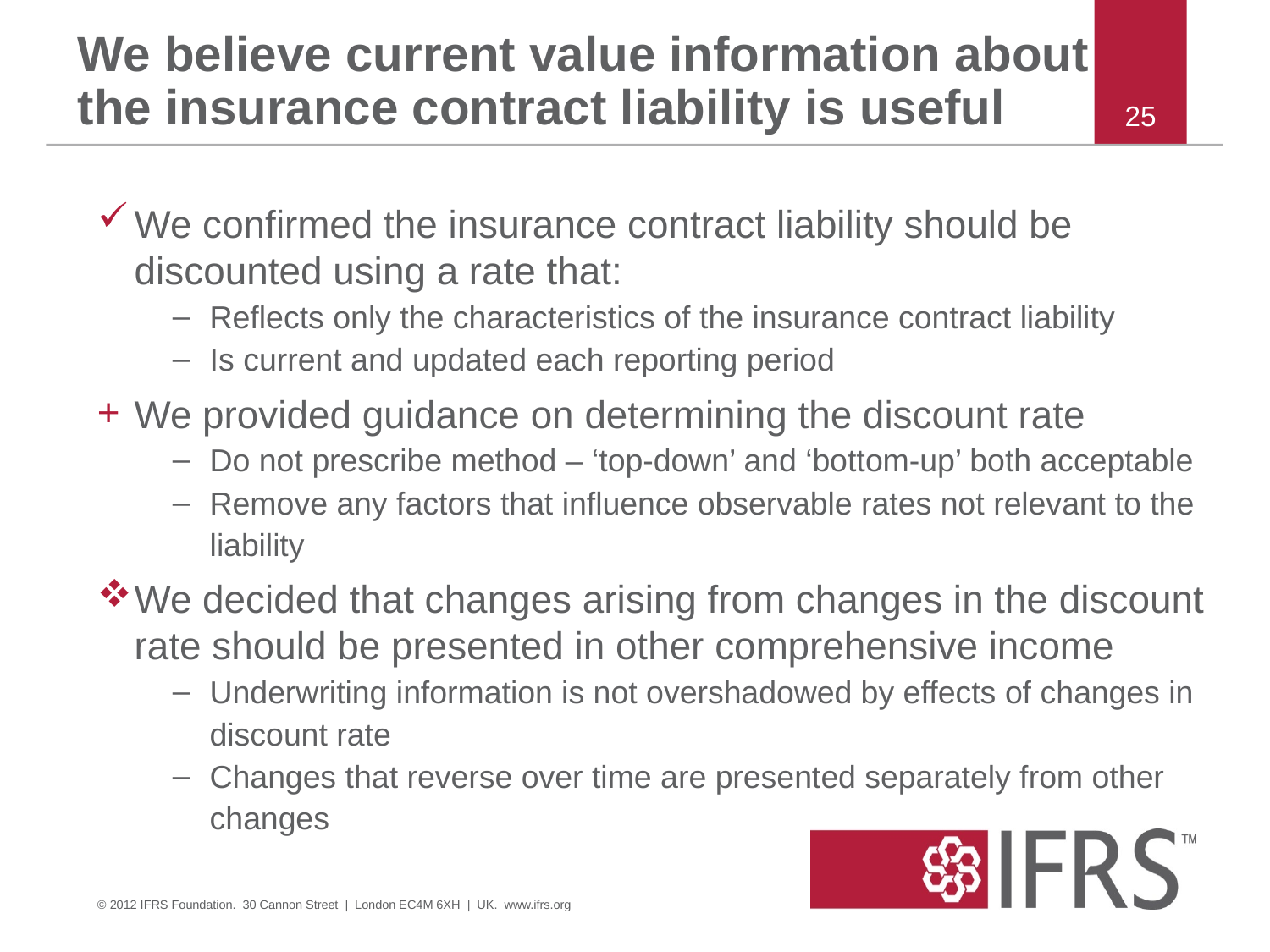

# We believe current value information about the insurance contract liability is useful
25
25
We confirmed the insurance contract liability should be discounted using a rate that:
Reflects only the characteristics of the insurance contract liability
Is current and updated each reporting period
We provided guidance on determining the discount rate
Do not prescribe method – ‘top-down’ and ‘bottom-up’ both acceptable
Remove any factors that influence observable rates not relevant to the liability
We decided that changes arising from changes in the discount rate should be presented in other comprehensive income
Underwriting information is not overshadowed by effects of changes in discount rate
Changes that reverse over time are presented separately from other changes

© 2012 IFRS Foundation.  30 Cannon Street  |  London EC4M 6XH  |  UK.  www.ifrs.org